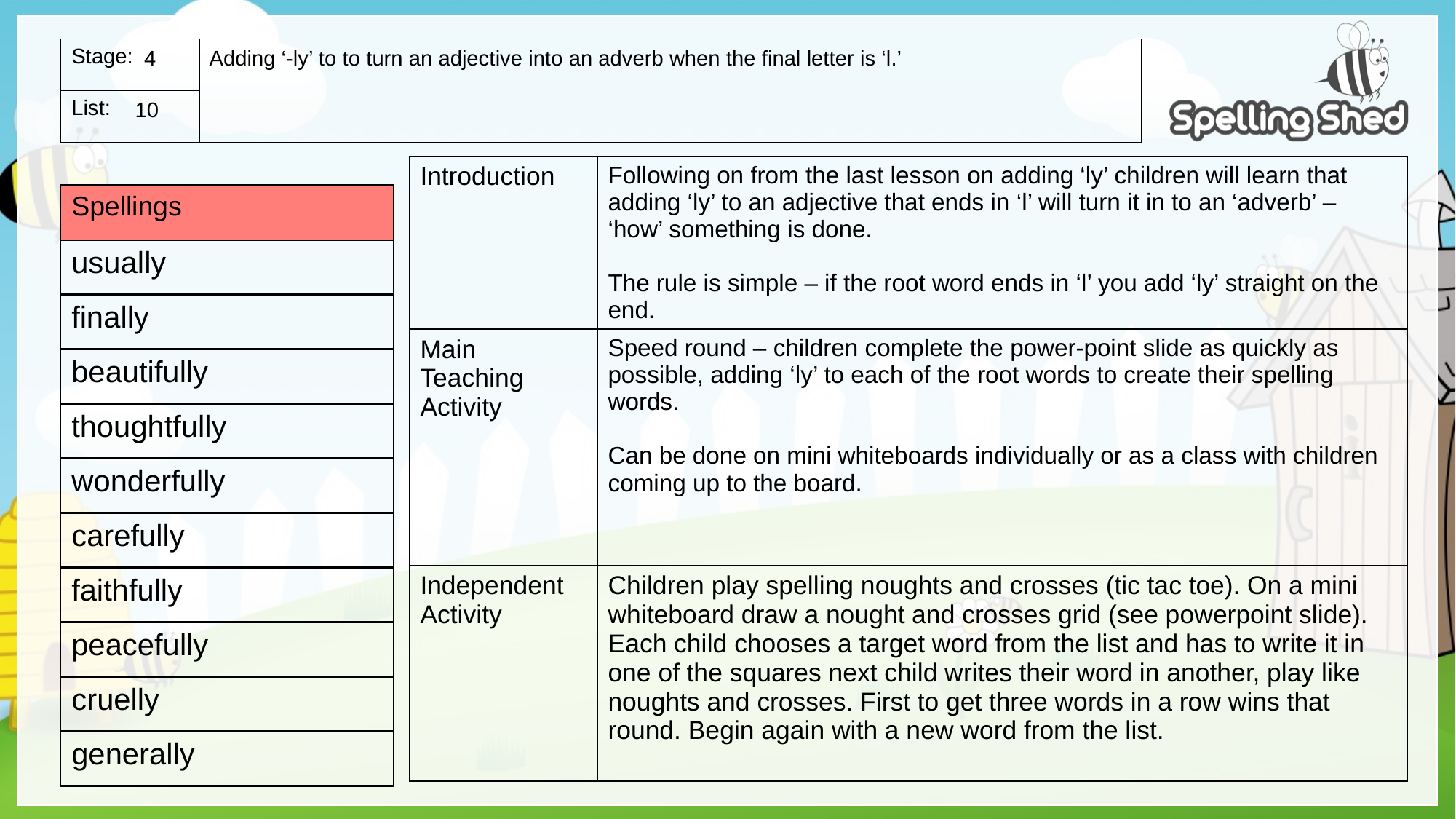

Adding ‘-ly’ to to turn an adjective into an adverb when the final letter is ‘l.’

4
10
| Introduction | Following on from the last lesson on adding ‘ly’ children will learn that adding ‘ly’ to an adjective that ends in ‘l’ will turn it in to an ‘adverb’ – ‘how’ something is done. The rule is simple – if the root word ends in ‘l’ you add ‘ly’ straight on the end. |
| --- | --- |
| Main Teaching Activity | Speed round – children complete the power-point slide as quickly as possible, adding ‘ly’ to each of the root words to create their spelling words. Can be done on mini whiteboards individually or as a class with children coming up to the board. |
| Independent Activity | Children play spelling noughts and crosses (tic tac toe). On a mini whiteboard draw a nought and crosses grid (see powerpoint slide). Each child chooses a target word from the list and has to write it in one of the squares next child writes their word in another, play like noughts and crosses. First to get three words in a row wins that round. Begin again with a new word from the list. |
| Spellings |
| --- |
| usually |
| finally |
| beautifully |
| thoughtfully |
| wonderfully |
| carefully |
| faithfully |
| peacefully |
| cruelly |
| generally |